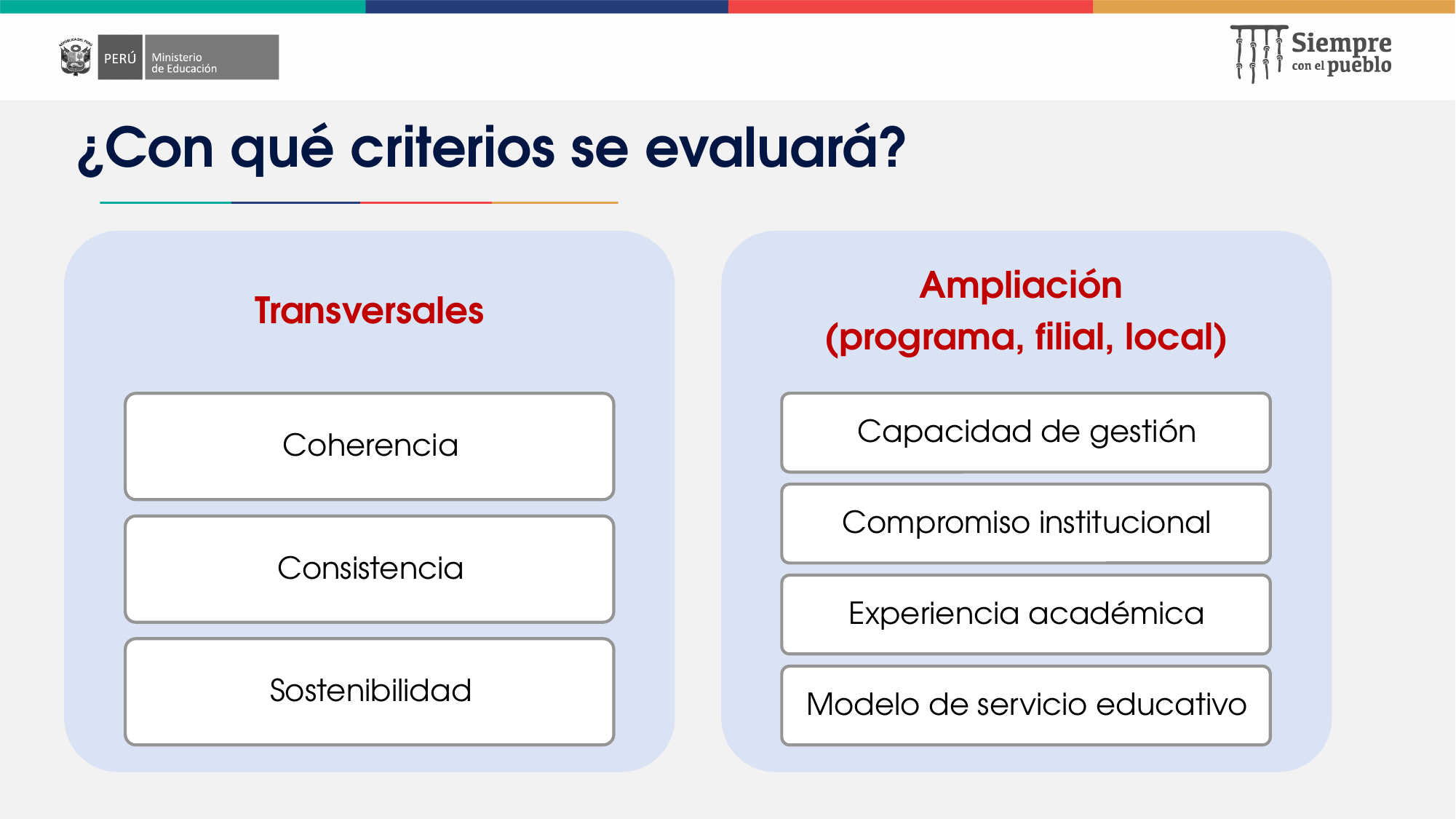

# ¿Con qué criterios se evaluará?
Transversales
Coherencia
Consistencia
Sostenibilidad
Ampliación
(programa, filial, local)
Capacidad de gestión
Compromiso institucional
Experiencia académica
Modelo de servicio educativo